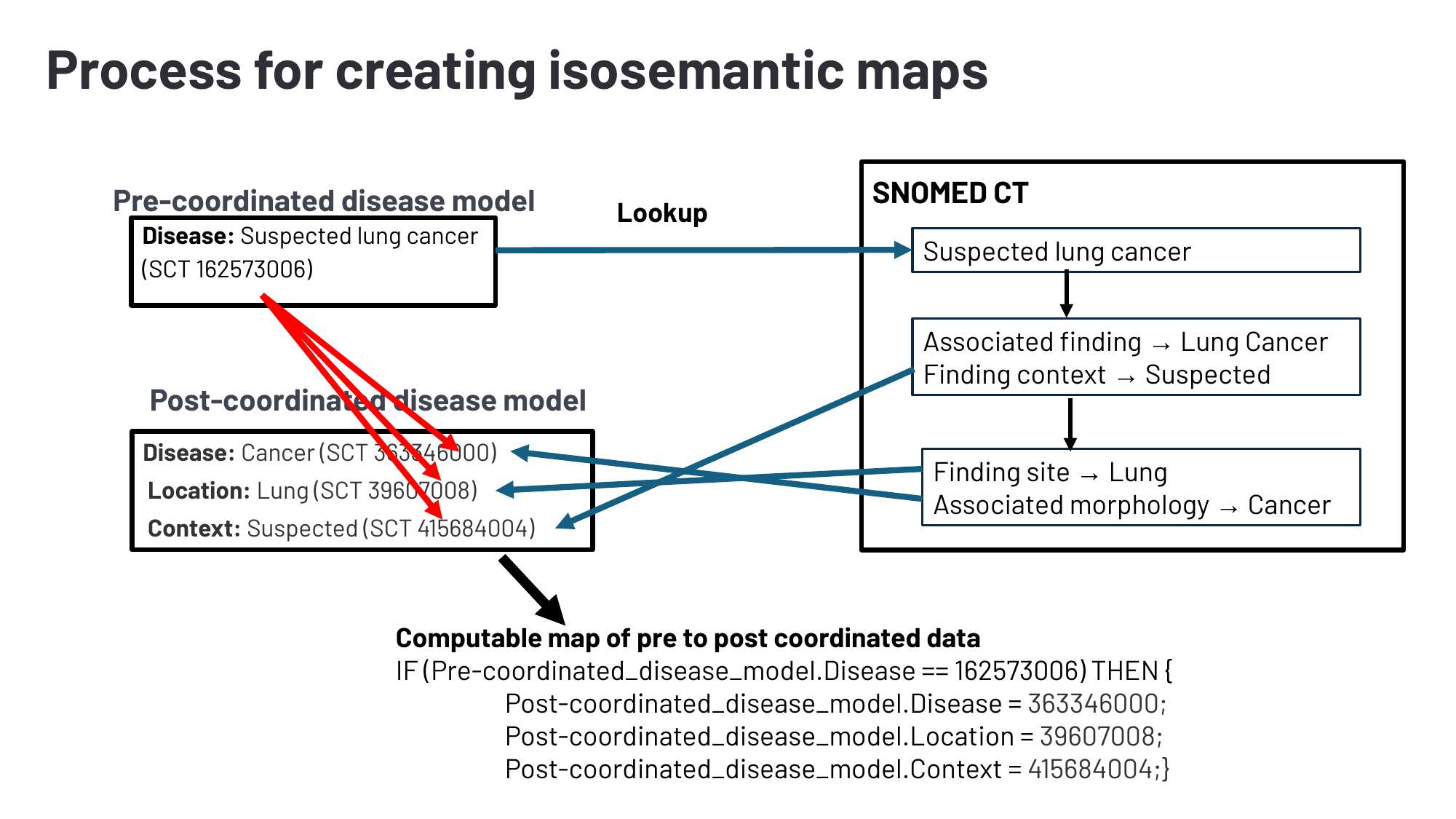

# Process for creating isosemantic maps
SNOMED CT

Pre-coordinated disease model
Lookup
Disease: Suspected lung cancer
(SCT 162573006)

Suspected lung cancer
Associated finding → Lung Cancer
Finding context → Suspected
Post-coordinated disease model
Disease: Cancer (SCT 363346000)
 Location: Lung (SCT 39607008)
 Context: Suspected (SCT 415684004)

Finding site → Lung
Associated morphology → Cancer
Computable map of pre to post coordinated data
IF (Pre-coordinated_disease_model.Disease == 162573006) THEN {
	Post-coordinated_disease_model.Disease = 363346000;
	Post-coordinated_disease_model.Location = 39607008;
	Post-coordinated_disease_model.Context = 415684004;}